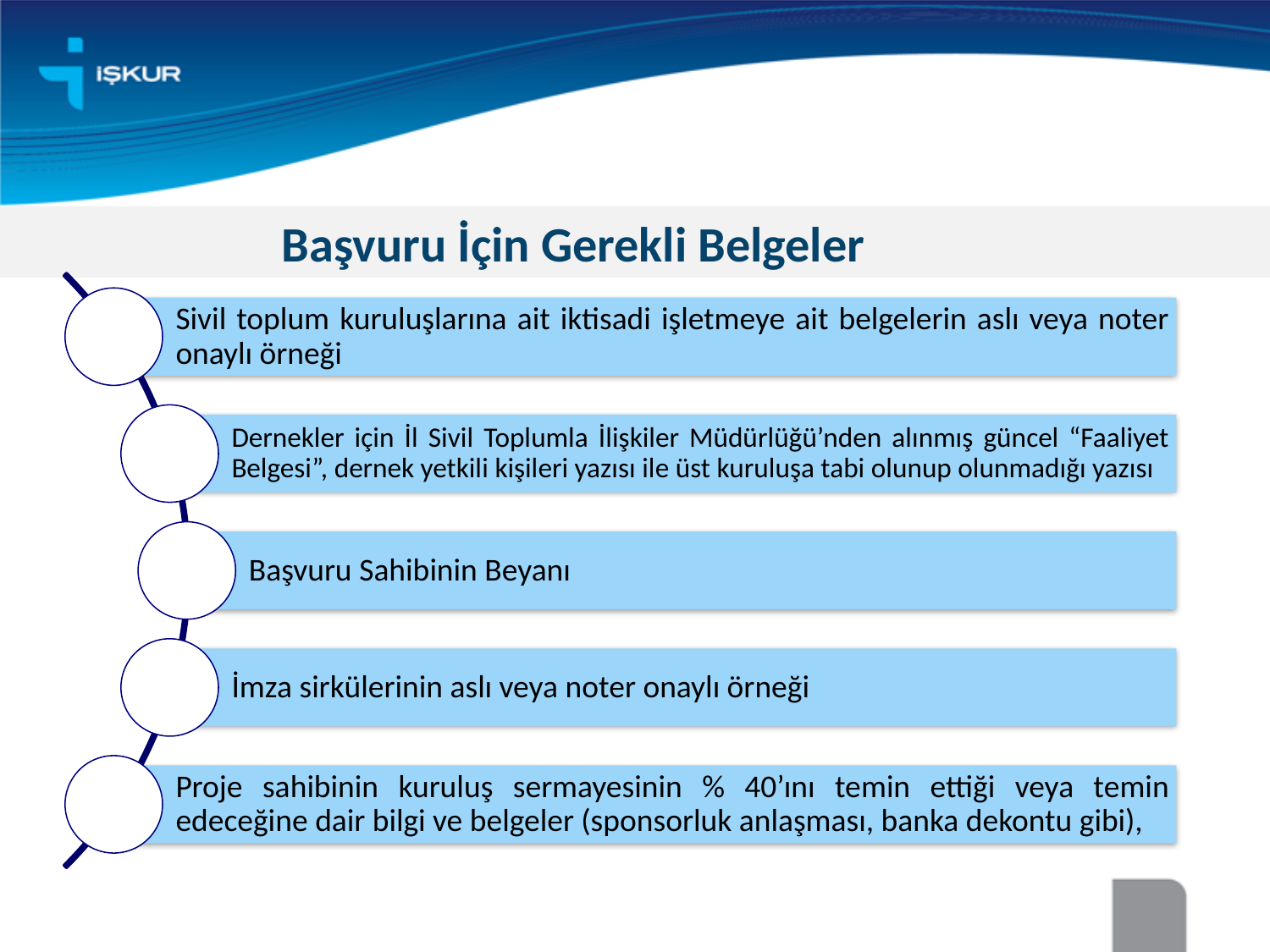

Başvuru İçin Gerekli Belgeler
Sivil toplum kuruluşlarına ait iktisadi işletmeye ait belgelerin aslı veya noter onaylı örneği
Dernekler için İl Sivil Toplumla İlişkiler Müdürlüğü’nden alınmış güncel “Faaliyet Belgesi”, dernek yetkili kişileri yazısı ile üst kuruluşa tabi olunup olunmadığı yazısı
Başvuru Sahibinin Beyanı
İmza sirkülerinin aslı veya noter onaylı örneği
Proje sahibinin kuruluş sermayesinin % 40’ını temin ettiği veya temin edeceğine dair bilgi ve belgeler (sponsorluk anlaşması, banka dekontu gibi),